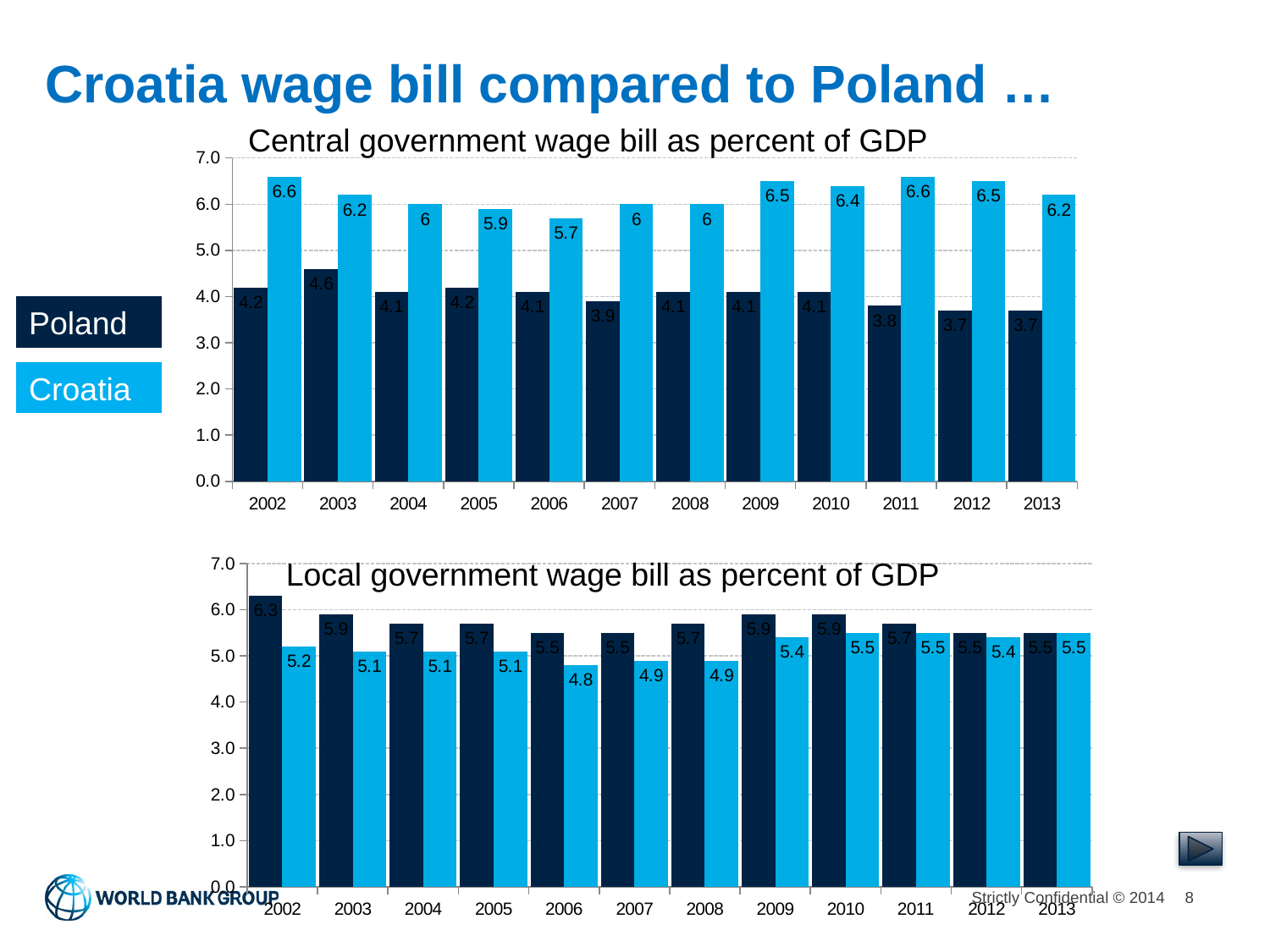

# Croatia wage bill compared to Poland …
Central government wage bill as percent of GDP

### Chart

| Category | PL | HR |
|---|---|---|
| 2002 | 4.2 | 6.6 |
| 2003 | 4.6 | 6.2 |
| 2004 | 4.1 | 6.0 |
| 2005 | 4.2 | 5.9 |
| 2006 | 4.1 | 5.7 |
| 2007 | 3.9 | 6.0 |
| 2008 | 4.1 | 6.0 |
| 2009 | 4.1 | 6.5 |
| 2010 | 4.1 | 6.4 |
| 2011 | 3.8 | 6.6 |
| 2012 | 3.7 | 6.5 |
| 2013 | 3.7 | 6.2 |
Poland
Croatia

### Chart

| Category | PL | HR |
|---|---|---|
| 2002 | 6.3 | 5.2 |
| 2003 | 5.9 | 5.1 |
| 2004 | 5.7 | 5.1 |
| 2005 | 5.7 | 5.1 |
| 2006 | 5.5 | 4.8 |
| 2007 | 5.5 | 4.9 |
| 2008 | 5.7 | 4.9 |
| 2009 | 5.9 | 5.4 |
| 2010 | 5.9 | 5.5 |
| 2011 | 5.7 | 5.5 |
| 2012 | 5.5 | 5.4 |
| 2013 | 5.5 | 5.5 |
Local government wage bill as percent of GDP

8